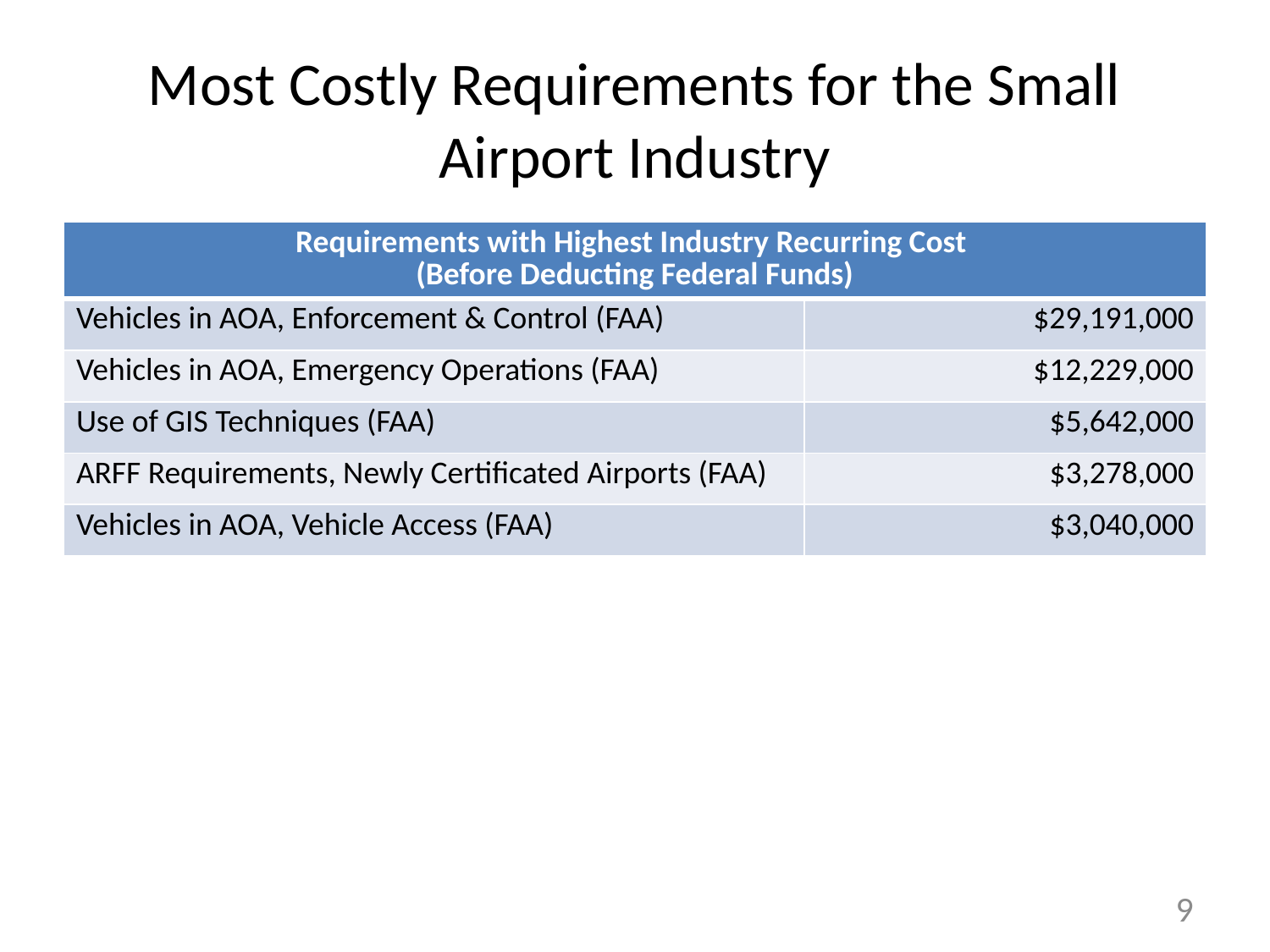

# Most Costly Requirements for the Small Airport Industry
| Requirements with Highest Industry Recurring Cost (Before Deducting Federal Funds) |  |
| --- | --- |
| Vehicles in AOA, Enforcement & Control (FAA) | $29,191,000 |
| Vehicles in AOA, Emergency Operations (FAA) | $12,229,000 |
| Use of GIS Techniques (FAA) | $5,642,000 |
| ARFF Requirements, Newly Certificated Airports (FAA) | $3,278,000 |
| Vehicles in AOA, Vehicle Access (FAA) | $3,040,000 |
9